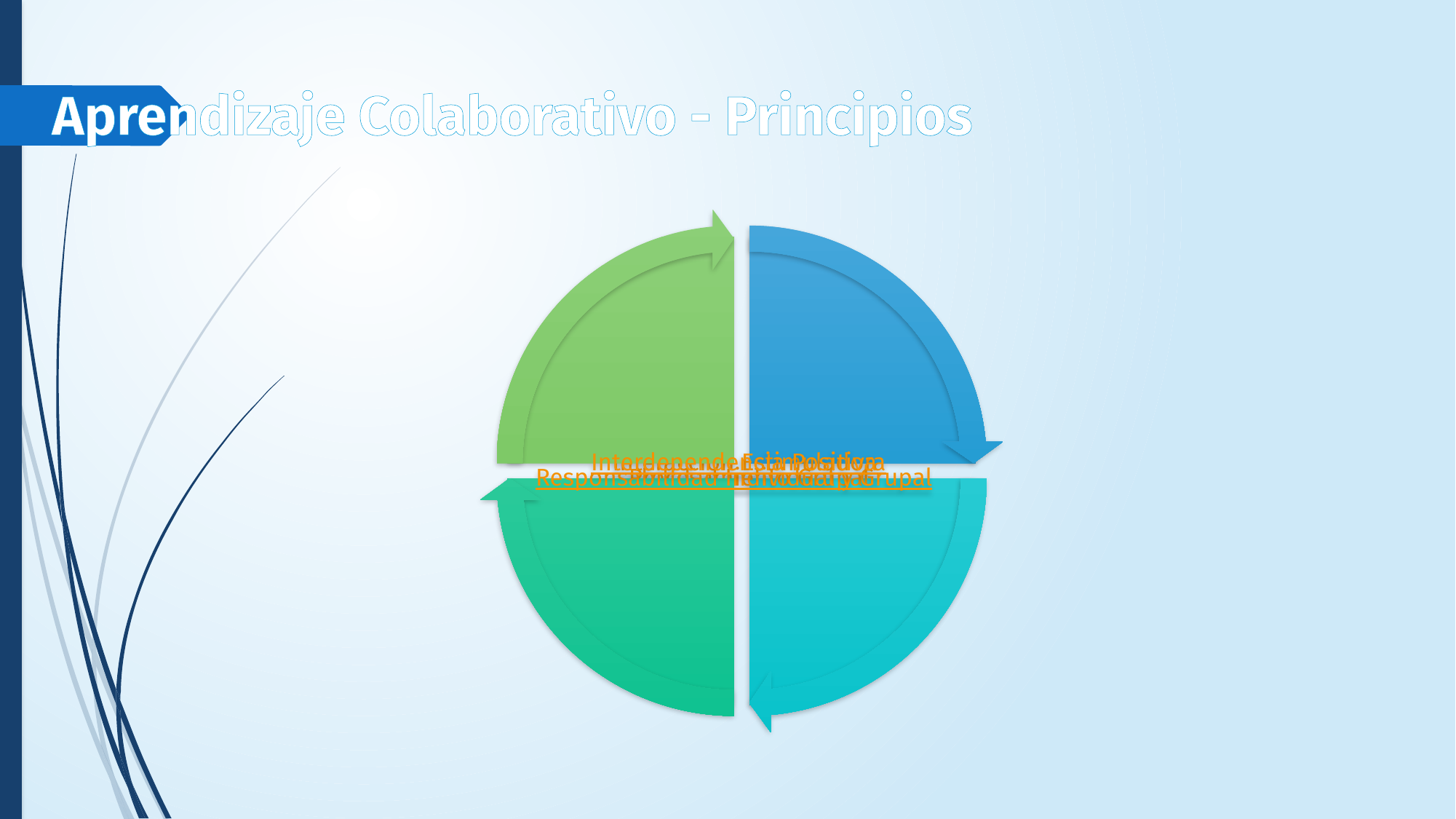

Aprendizaje Colaborativo - Principios
Interacción Estimuladora
Procesamiento Grupal
Responsabilidad Individual y Grupal
Interdependencia Positiva